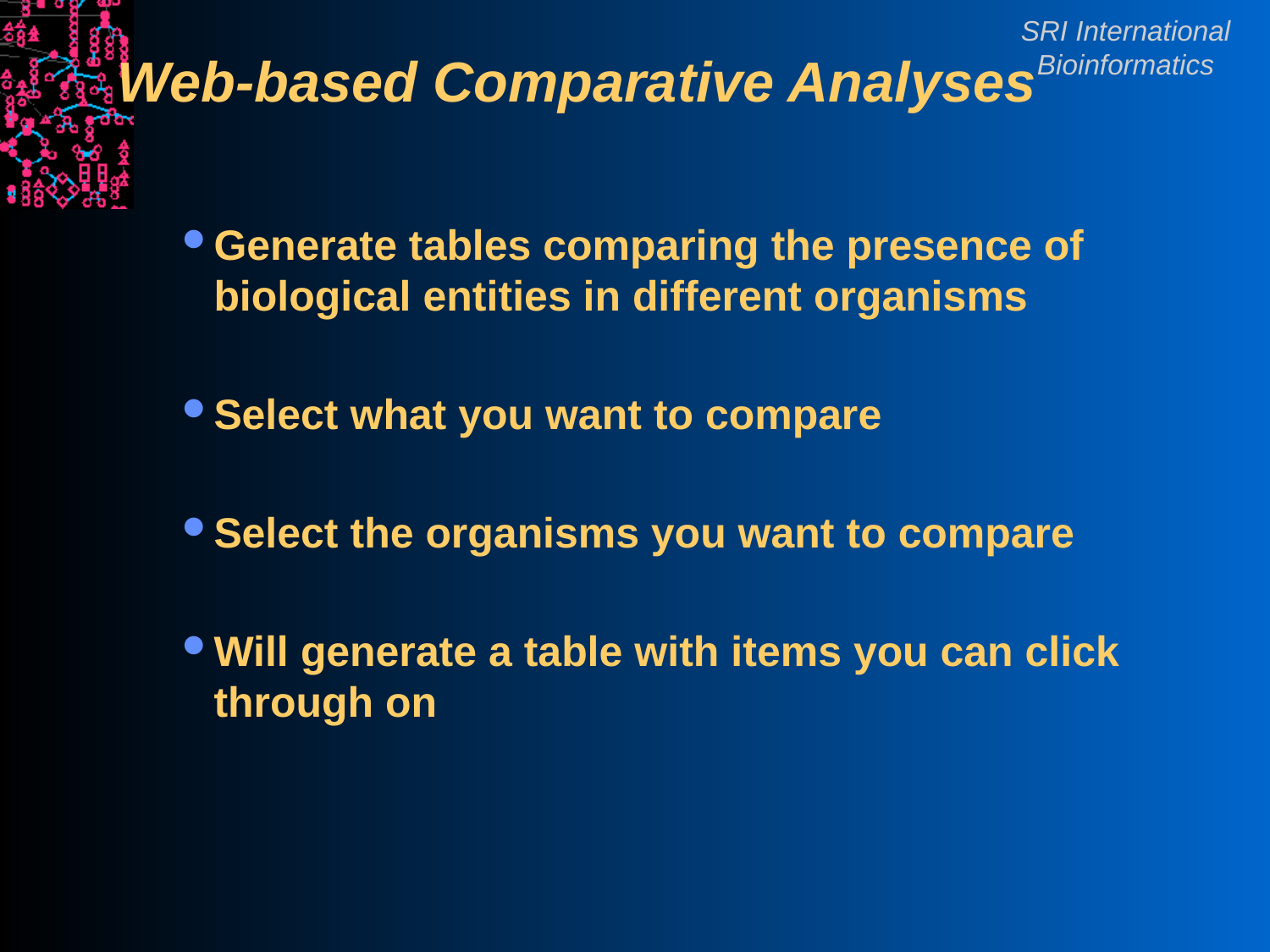

# Web-based Comparative Analyses
Generate tables comparing the presence of biological entities in different organisms

Select what you want to compare

Select the organisms you want to compare

Will generate a table with items you can click through on